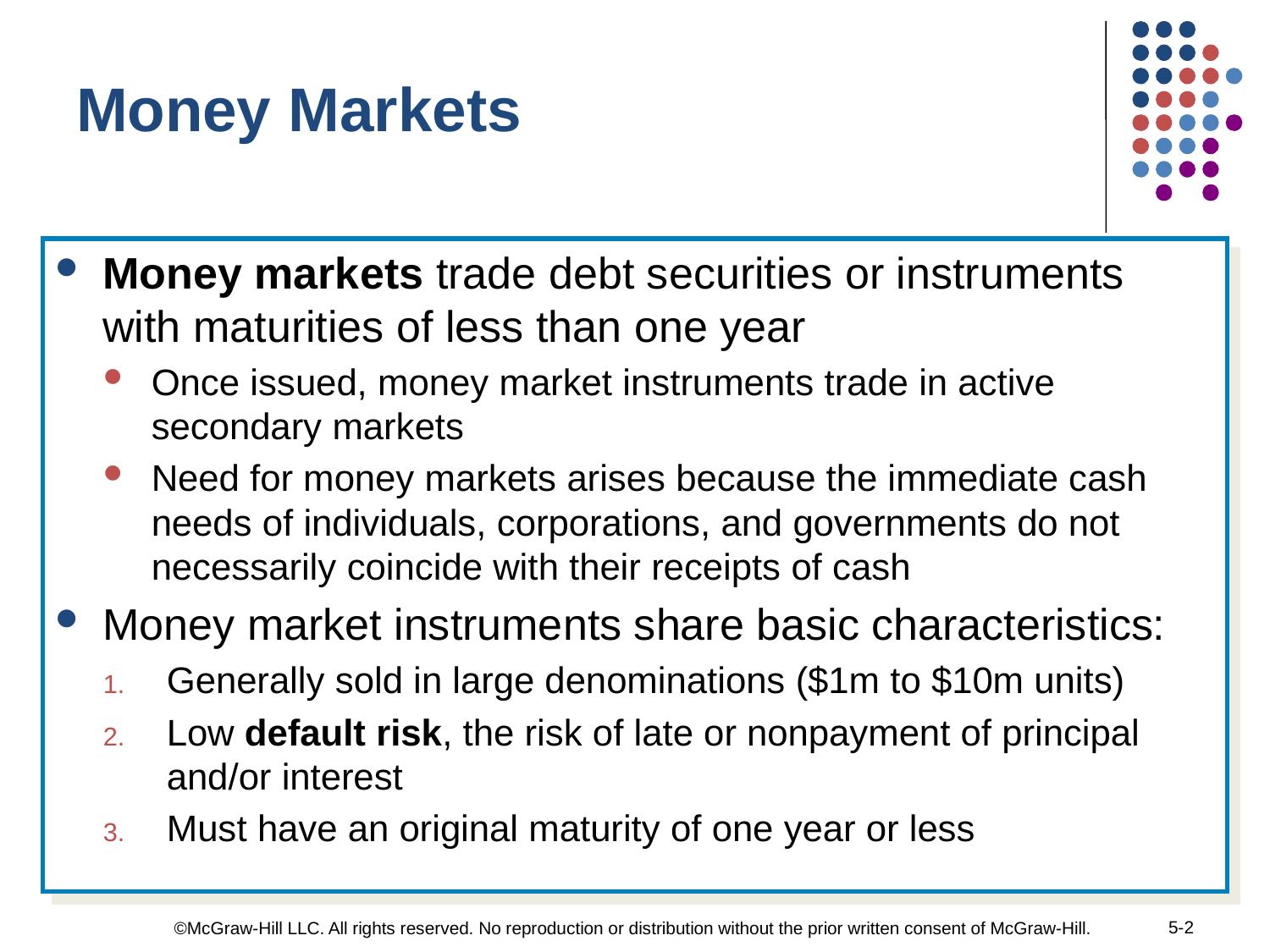

Money Markets
Money markets trade debt securities or instruments with maturities of less than one year
Once issued, money market instruments trade in active secondary markets
Need for money markets arises because the immediate cash needs of individuals, corporations, and governments do not necessarily coincide with their receipts of cash
Money market instruments share basic characteristics:
Generally sold in large denominations ($1m to $10m units)
Low default risk, the risk of late or nonpayment of principal and/or interest
Must have an original maturity of one year or less
5-2
©McGraw-Hill LLC. All rights reserved. No reproduction or distribution without the prior written consent of McGraw-Hill.